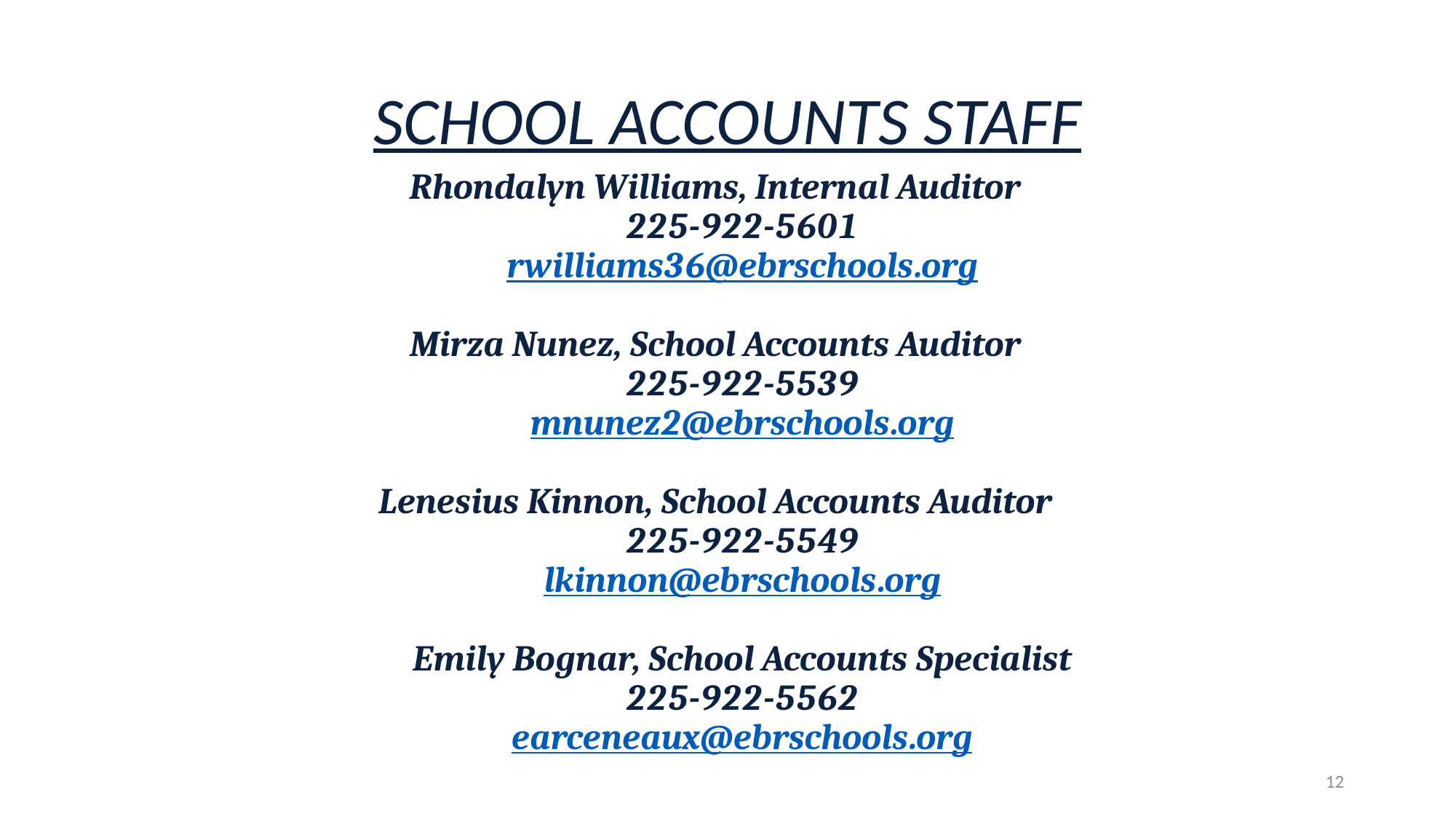

# SCHOOL ACCOUNTS STAFF
Rhondalyn Williams, Internal Auditor
225-922-5601
rwilliams36@ebrschools.org

Mirza Nunez, School Accounts Auditor
225-922-5539
mnunez2@ebrschools.org

Lenesius Kinnon, School Accounts Auditor
225-922-5549
lkinnon@ebrschools.org

Emily Bognar, School Accounts Specialist
225-922-5562
earceneaux@ebrschools.org
12